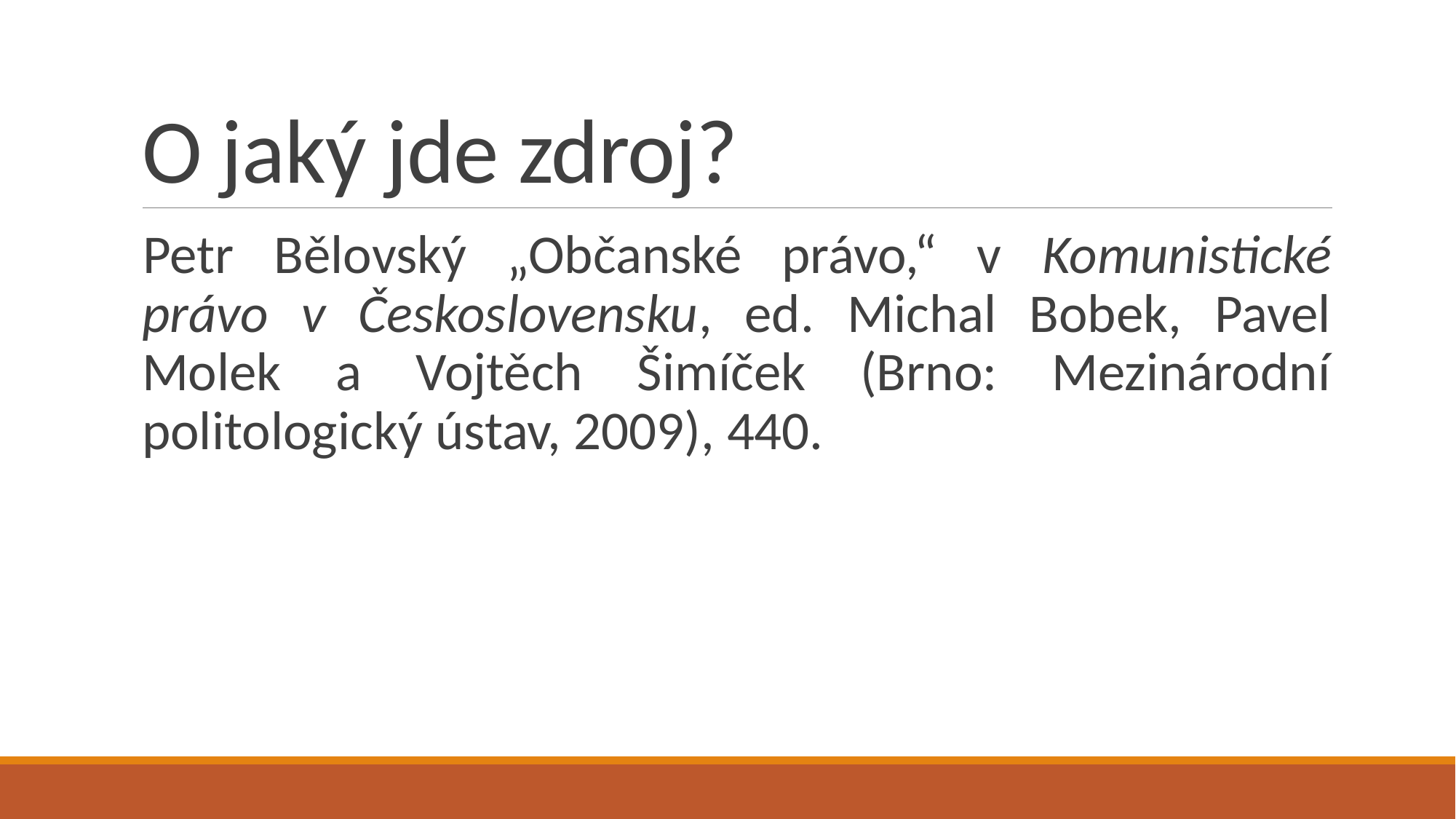

# O jaký jde zdroj?
Petr Bělovský „Občanské právo,“ v Komunistické právo v Československu, ed. Michal Bobek, Pavel Molek a Vojtěch Šimíček (Brno: Mezinárodní politologický ústav, 2009), 440.